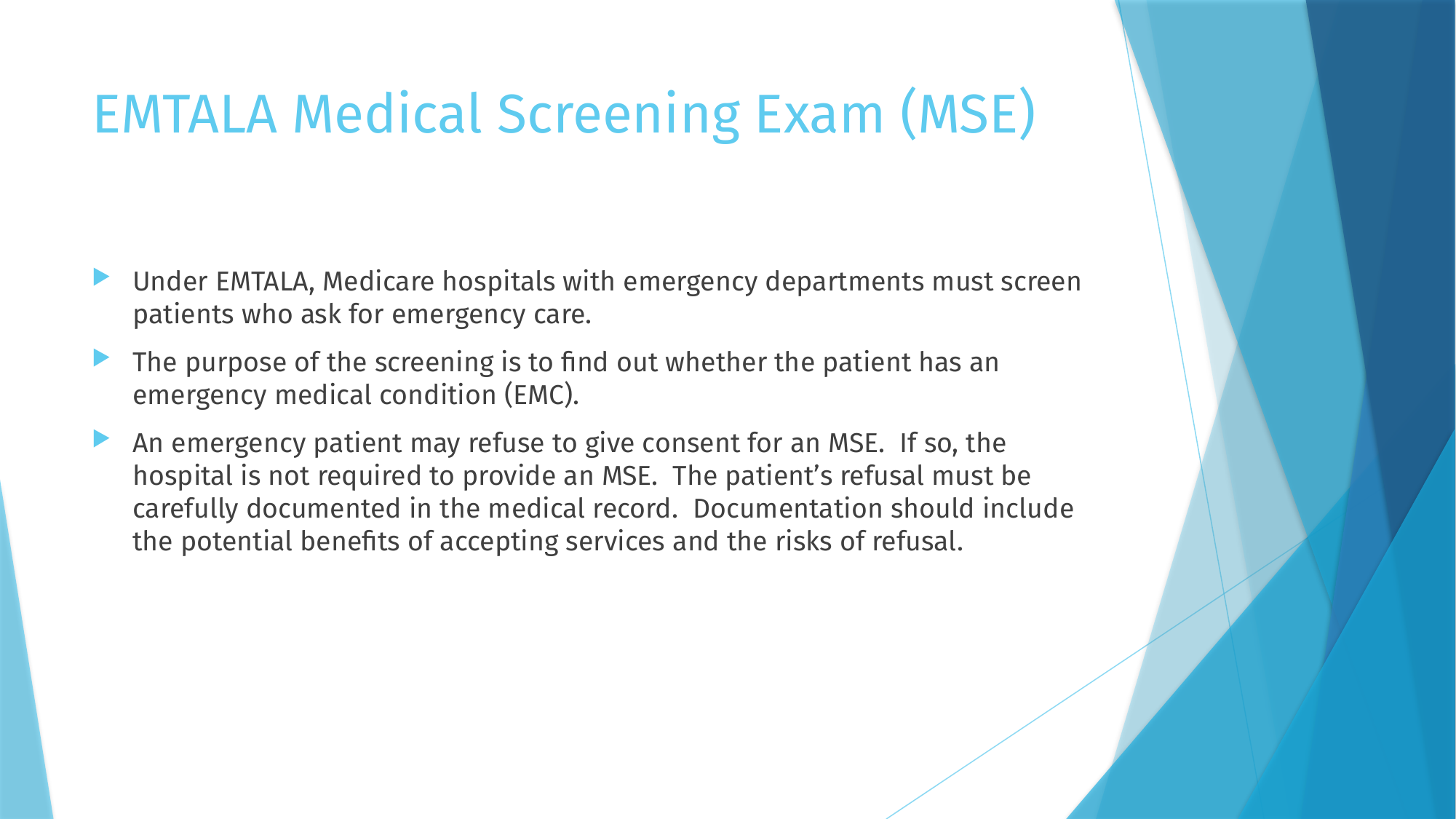

# EMTALA Medical Screening Exam (MSE)
Under EMTALA, Medicare hospitals with emergency departments must screen patients who ask for emergency care.
The purpose of the screening is to find out whether the patient has an emergency medical condition (EMC).
An emergency patient may refuse to give consent for an MSE.  If so, the hospital is not required to provide an MSE.  The patient’s refusal must be carefully documented in the medical record.  Documentation should include the potential benefits of accepting services and the risks of refusal.